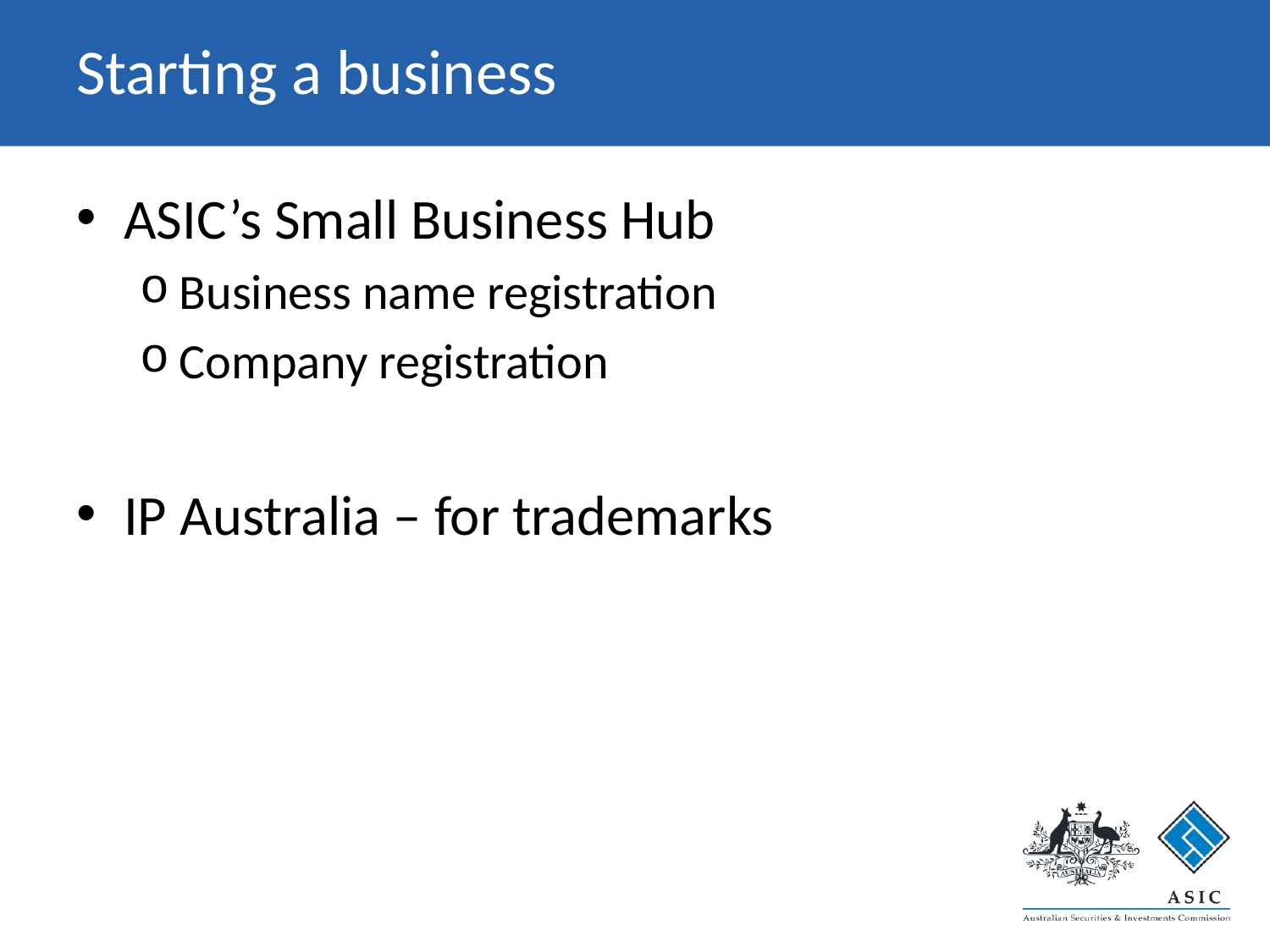

# Starting a business
ASIC’s Small Business Hub
Business name registration
Company registration

IP Australia – for trademarks